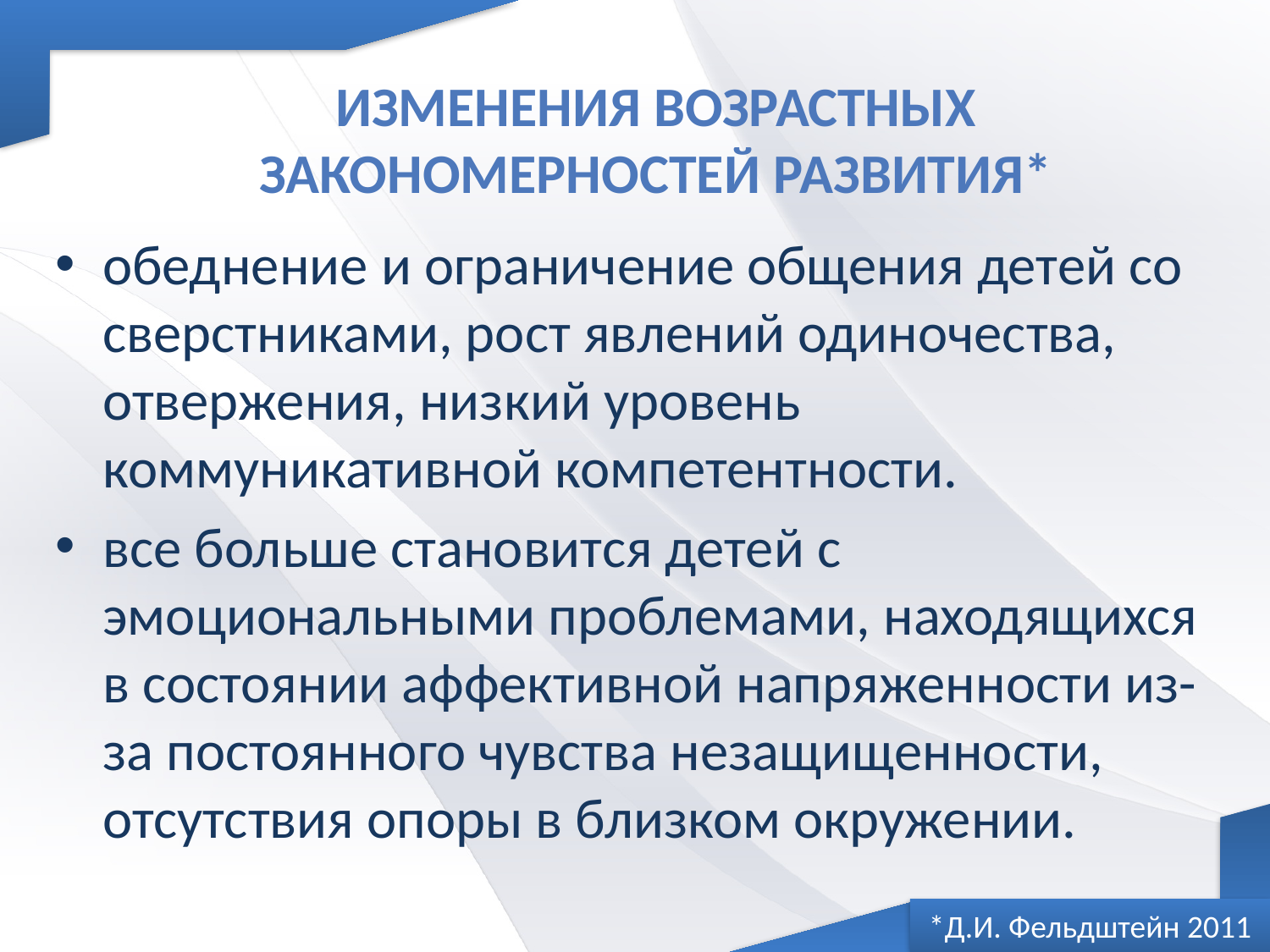

# Изменения возрастных закономерностей развития*
обеднение и ограничение общения детей со сверстниками, рост явлений одиночества, отвержения, низкий уровень коммуникативной компетентности.
все больше становится детей с эмоциональными проблемами, находящихся в состоянии аффективной напряженности из-за постоянного чувства незащищенности, отсутствия опоры в близком окружении.

*Д.И. Фельдштейн 2011